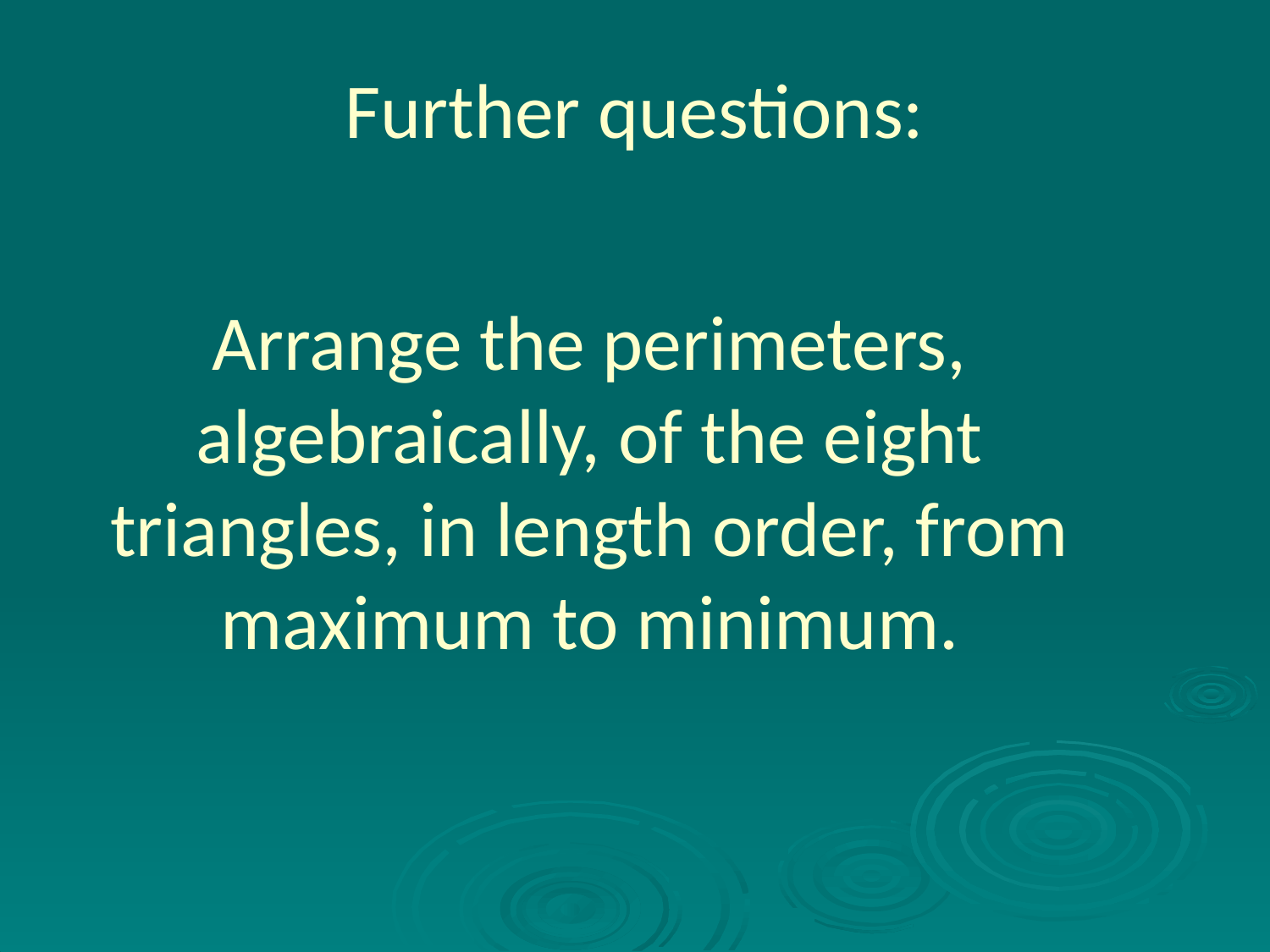

# Further questions:

Arrange the perimeters, algebraically, of the eight triangles, in length order, from maximum to minimum.